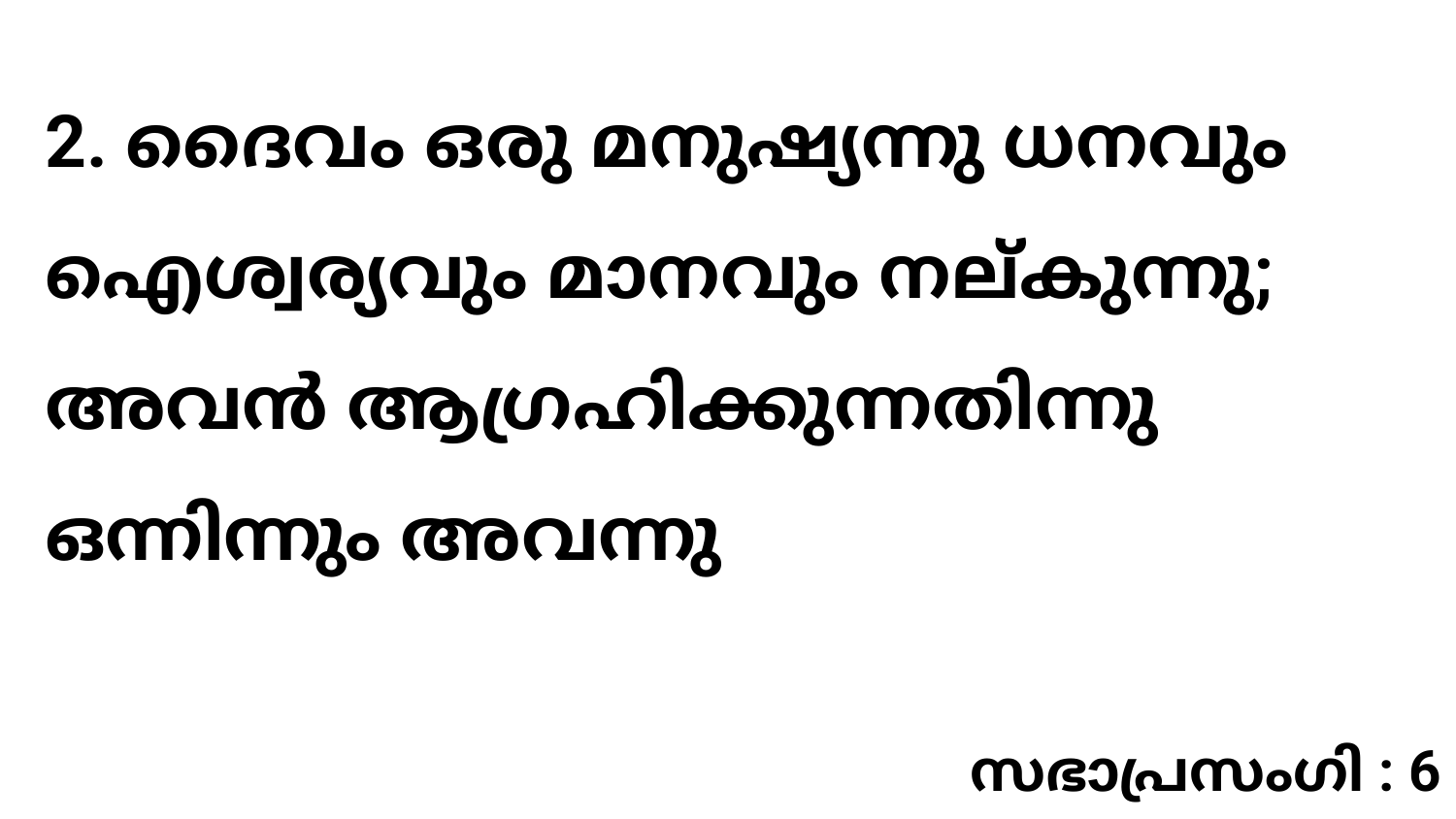

2. ദൈവം ഒരു മനുഷ്യന്നു ധനവും ഐശ്വര്യവും മാനവും നല്കുന്നു; അവൻ ആഗ്രഹിക്കുന്നതിന്നു ഒന്നിന്നും അവന്നു
സഭാപ്രസംഗി : 6